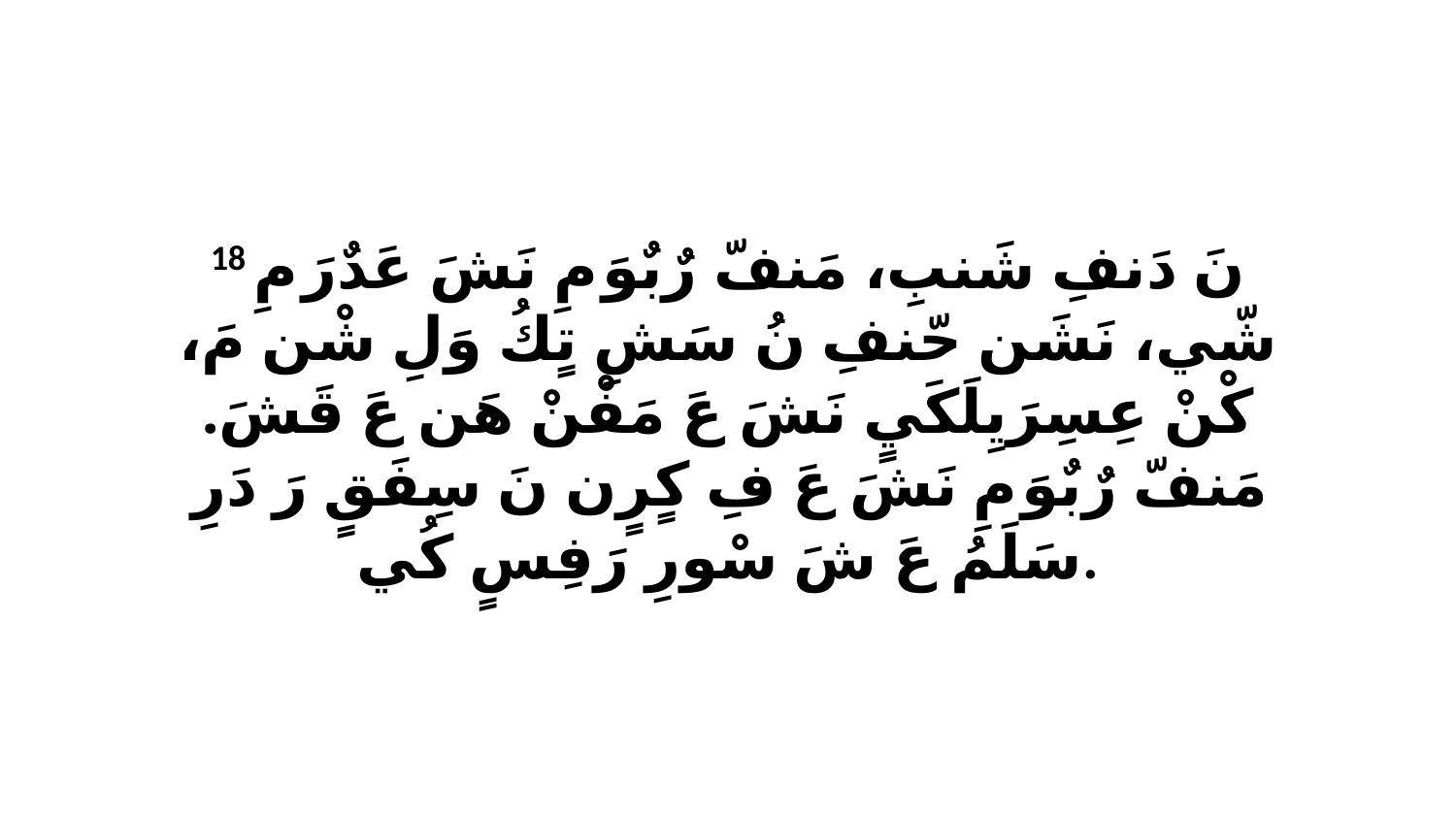

18 نَ دَنفِ شَنبِ، مَنفّ رٌبٌوَ مِ نَشَ عَدٌرَ مِ شّي، نَشَن حّنفِ نُ سَشِ تٍكُ وَلِ شْن مَ، كْنْ عِسِرَيِلَكَيٍ نَشَ عَ مَفْنْ هَن عَ قَشَ. مَنفّ رٌبٌوَ مِ نَشَ عَ فِ كٍرٍن نَ سِفَقٍ رَ دَرِ سَلَمُ عَ شَ سْورِ رَفِسٍ كُي.